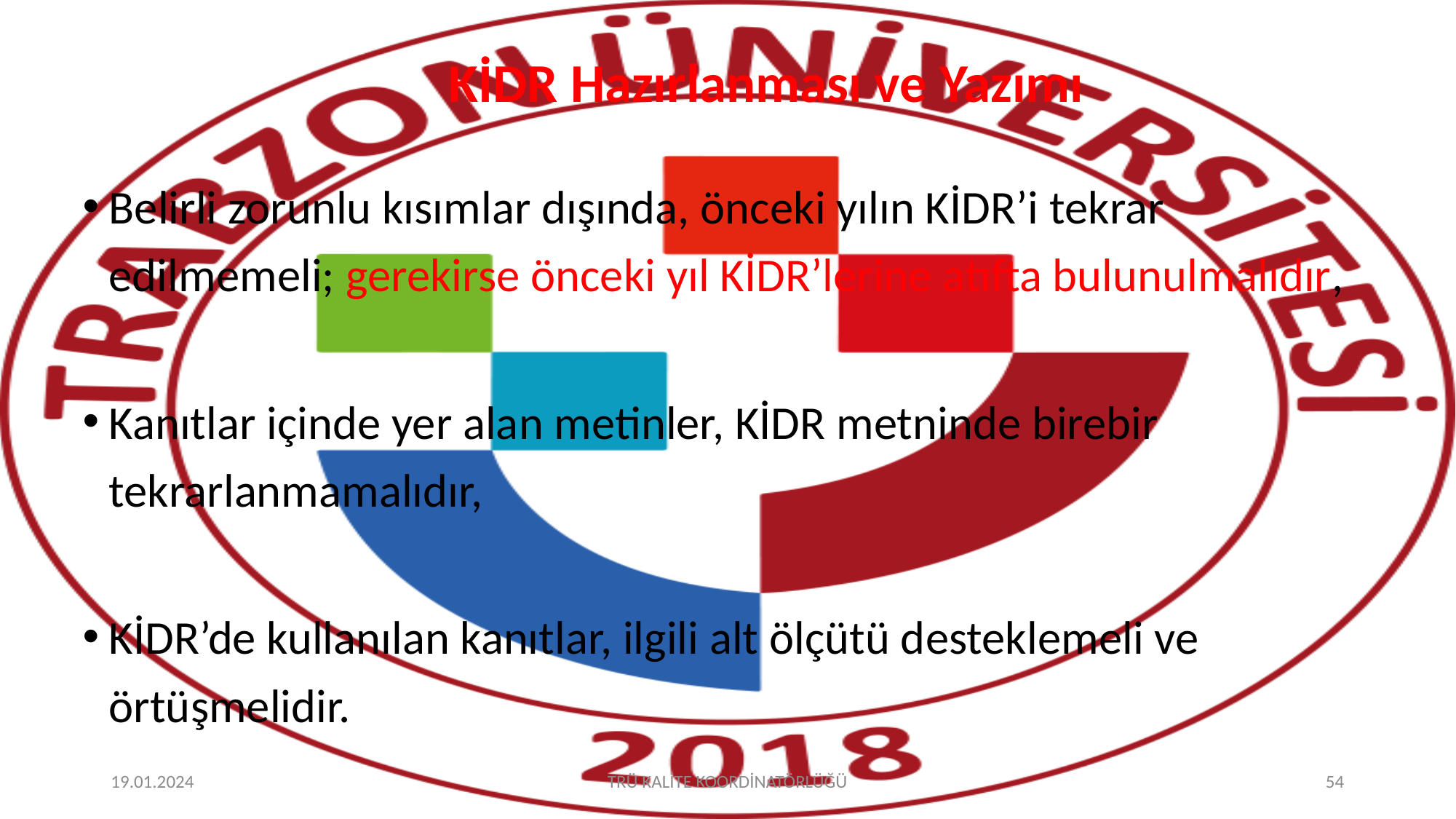

# KİDR Hazırlanması ve Yazımı
Belirli zorunlu kısımlar dışında, önceki yılın KİDR’i tekrar edilmemeli; gerekirse önceki yıl KİDR’lerine atıfta bulunulmalıdır,

Kanıtlar içinde yer alan metinler, KİDR metninde birebir tekrarlanmamalıdır,

KİDR’de kullanılan kanıtlar, ilgili alt ölçütü desteklemeli ve örtüşmelidir.
19.01.2024
TRÜ KALİTE KOORDİNATÖRLÜĞÜ
54